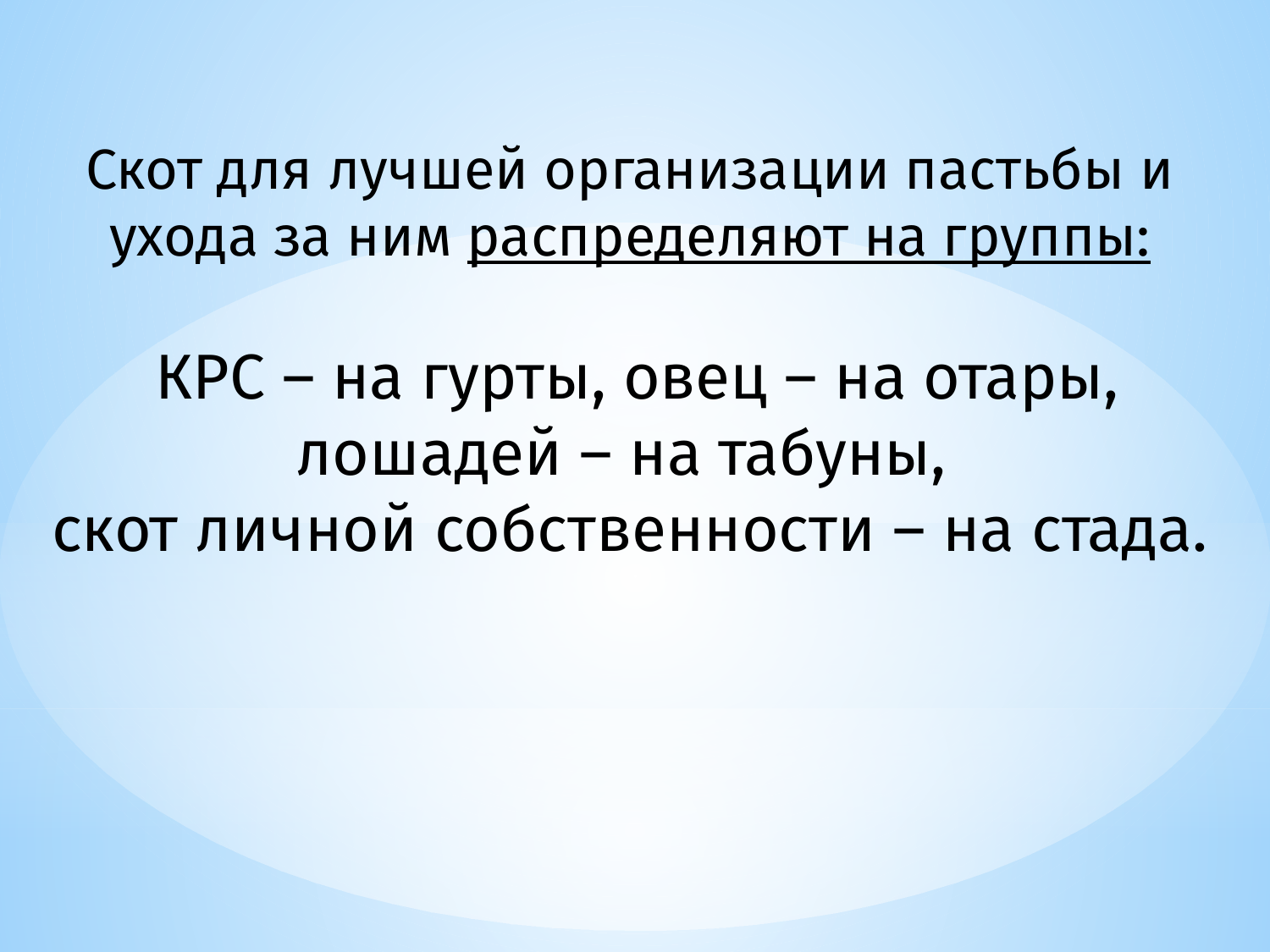

Скот для лучшей организации пастьбы и ухода за ним распределяют на группы:

 КРС – на гурты, овец – на отары, лошадей – на табуны,
скот личной собственности – на стада.